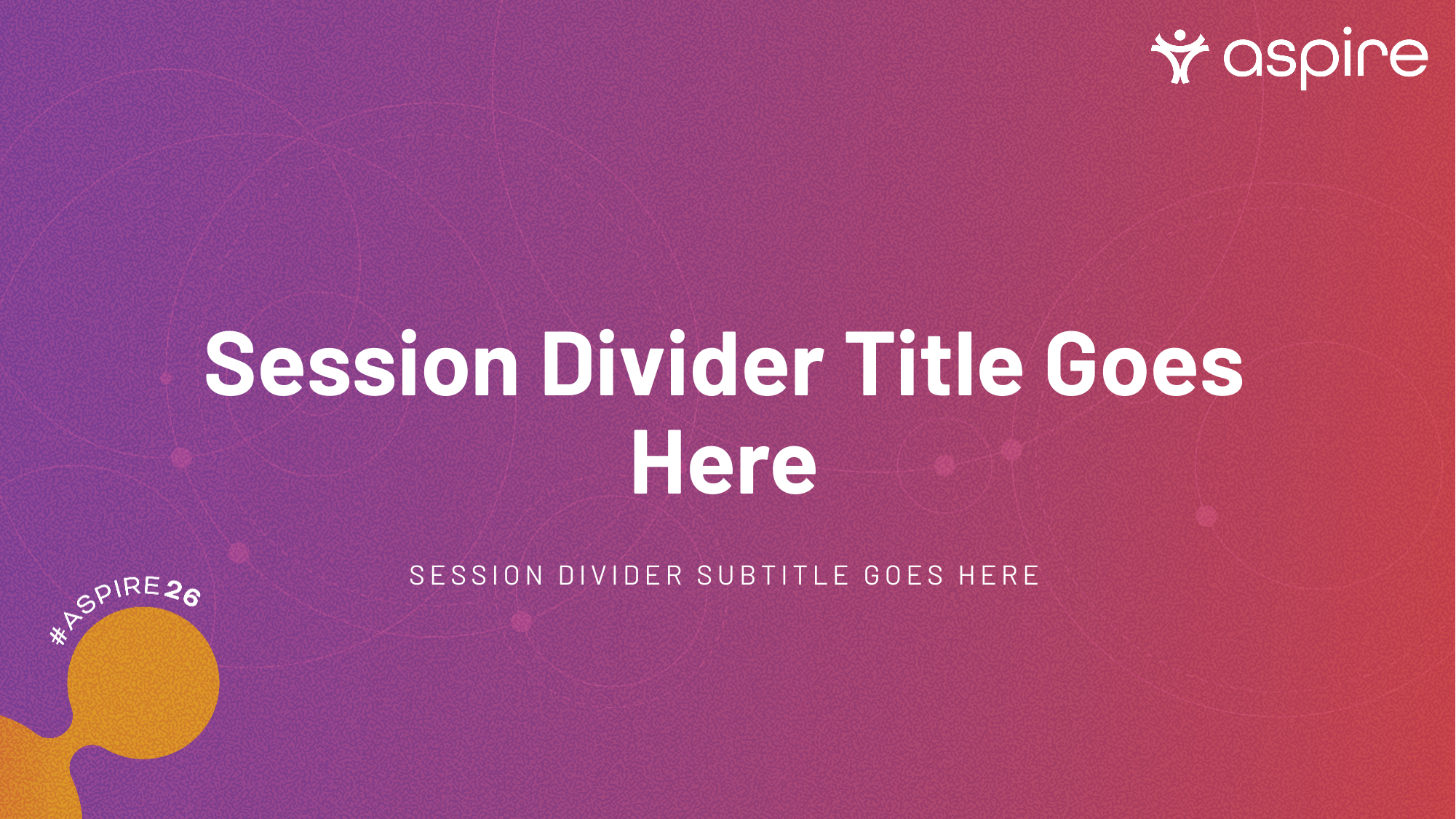

# Session Divider Title Goes Here
Session divider subtitle goes here